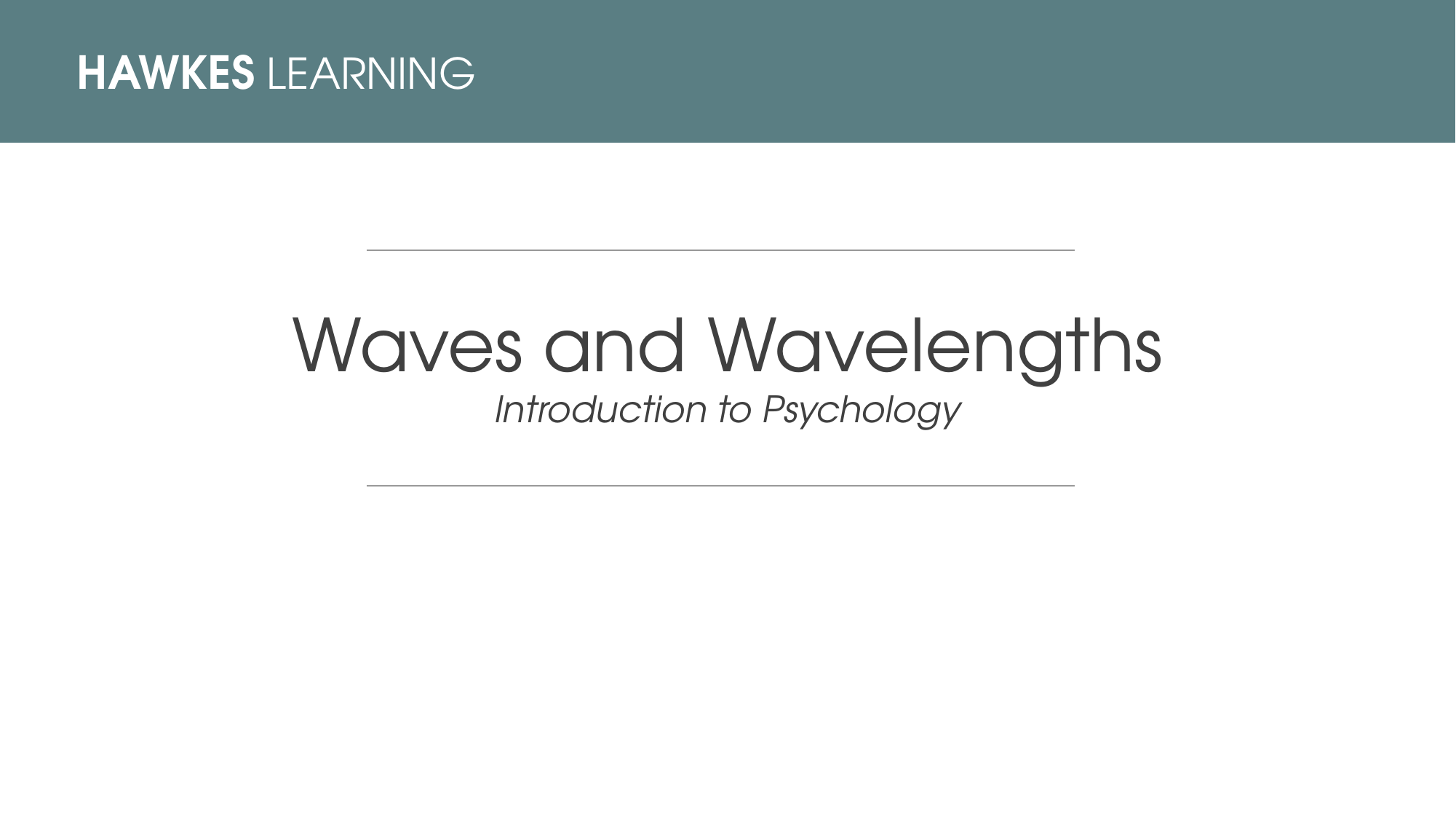

HAWKES LEARNING
Waves and Wavelengths
Introduction to Psychology